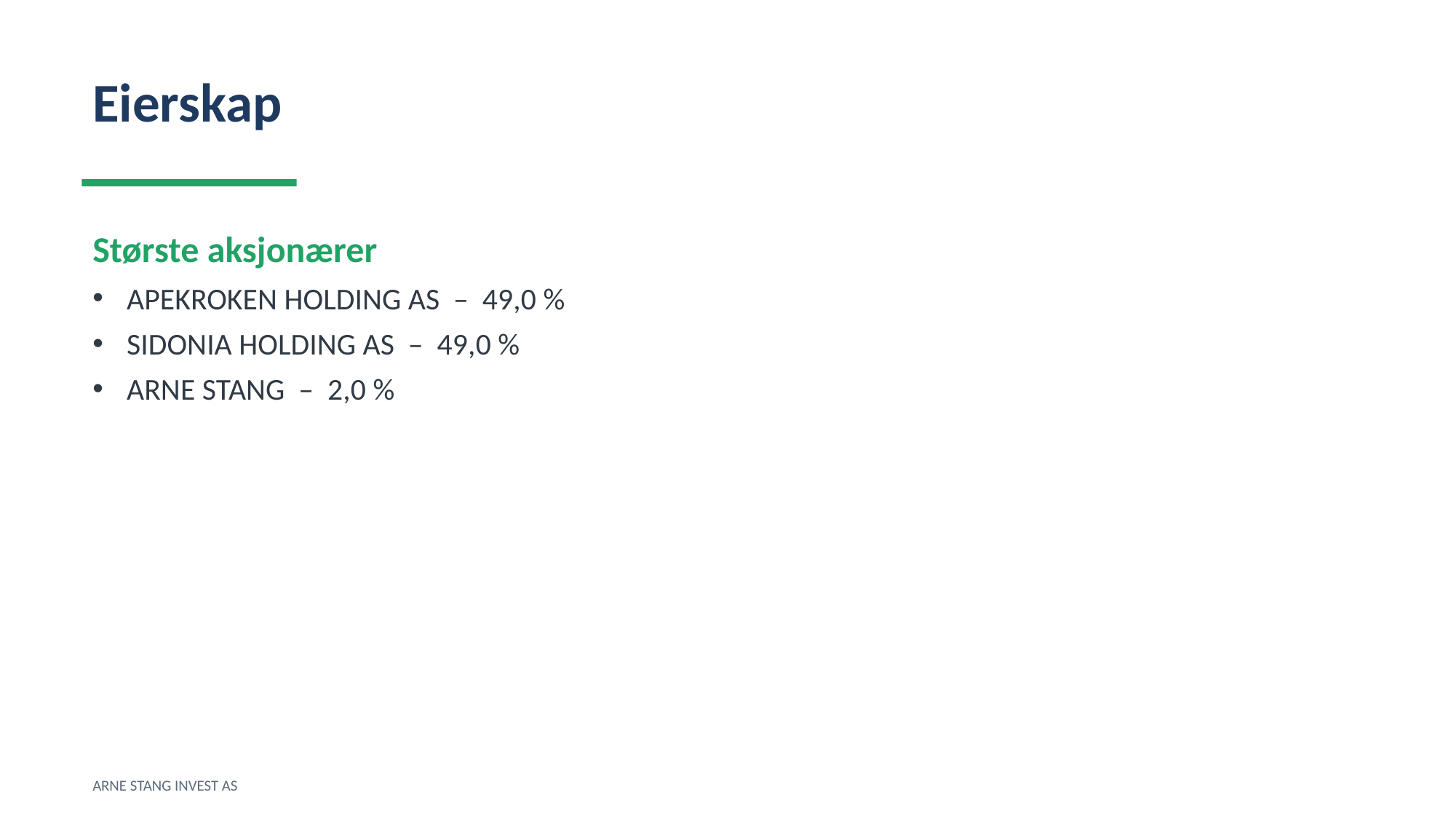

Eierskap

Største aksjonærer
APEKROKEN HOLDING AS  –  49,0 %
SIDONIA HOLDING AS  –  49,0 %
ARNE STANG  –  2,0 %
ARNE STANG INVEST AS